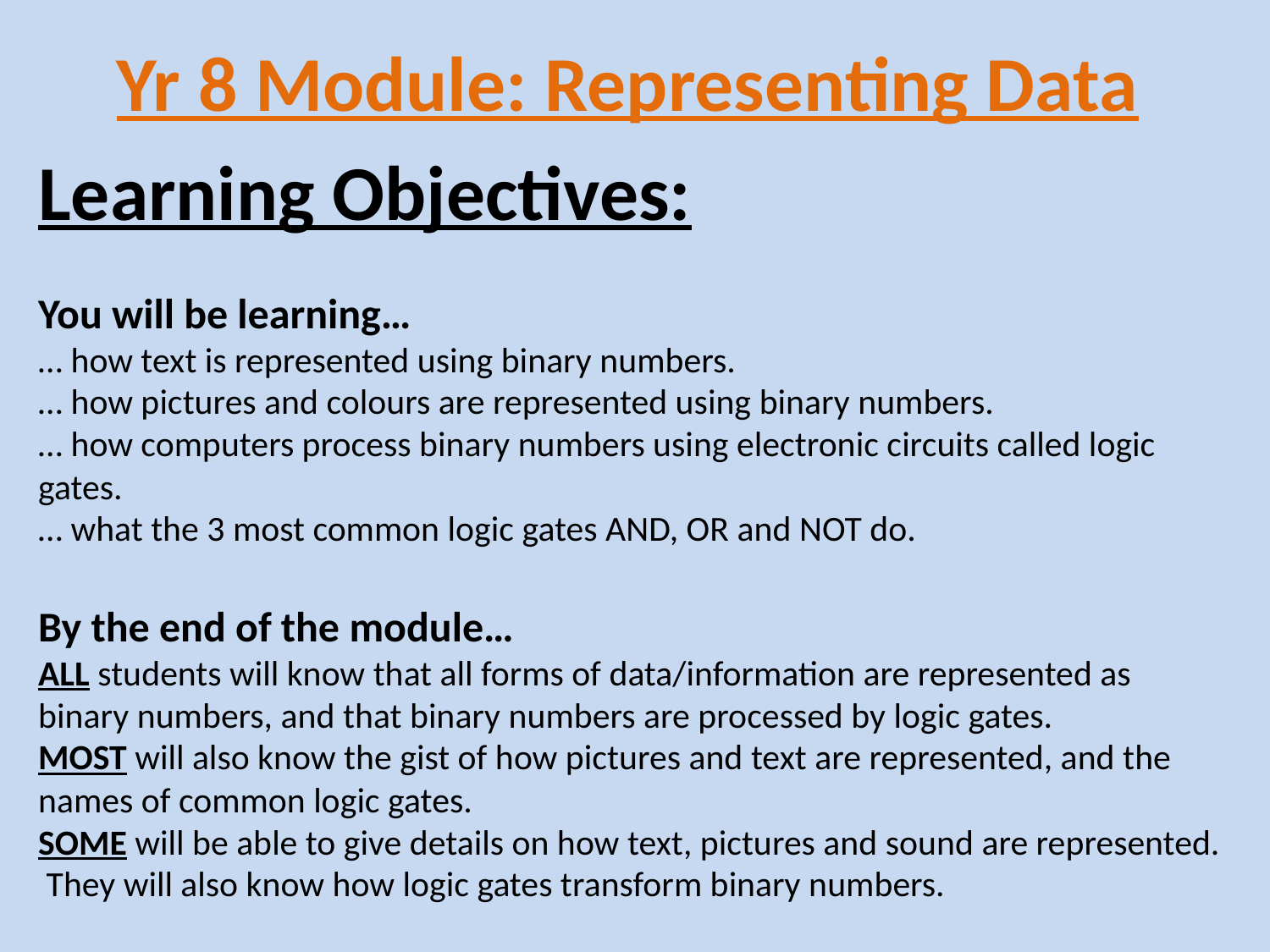

# Yr 8 Module: Representing Data
Learning Objectives:

You will be learning…
… how text is represented using binary numbers.
… how pictures and colours are represented using binary numbers.
… how computers process binary numbers using electronic circuits called logic gates.
… what the 3 most common logic gates AND, OR and NOT do.

By the end of the module…
ALL students will know that all forms of data/information are represented as binary numbers, and that binary numbers are processed by logic gates.
MOST will also know the gist of how pictures and text are represented, and the names of common logic gates.
SOME will be able to give details on how text, pictures and sound are represented.  They will also know how logic gates transform binary numbers.